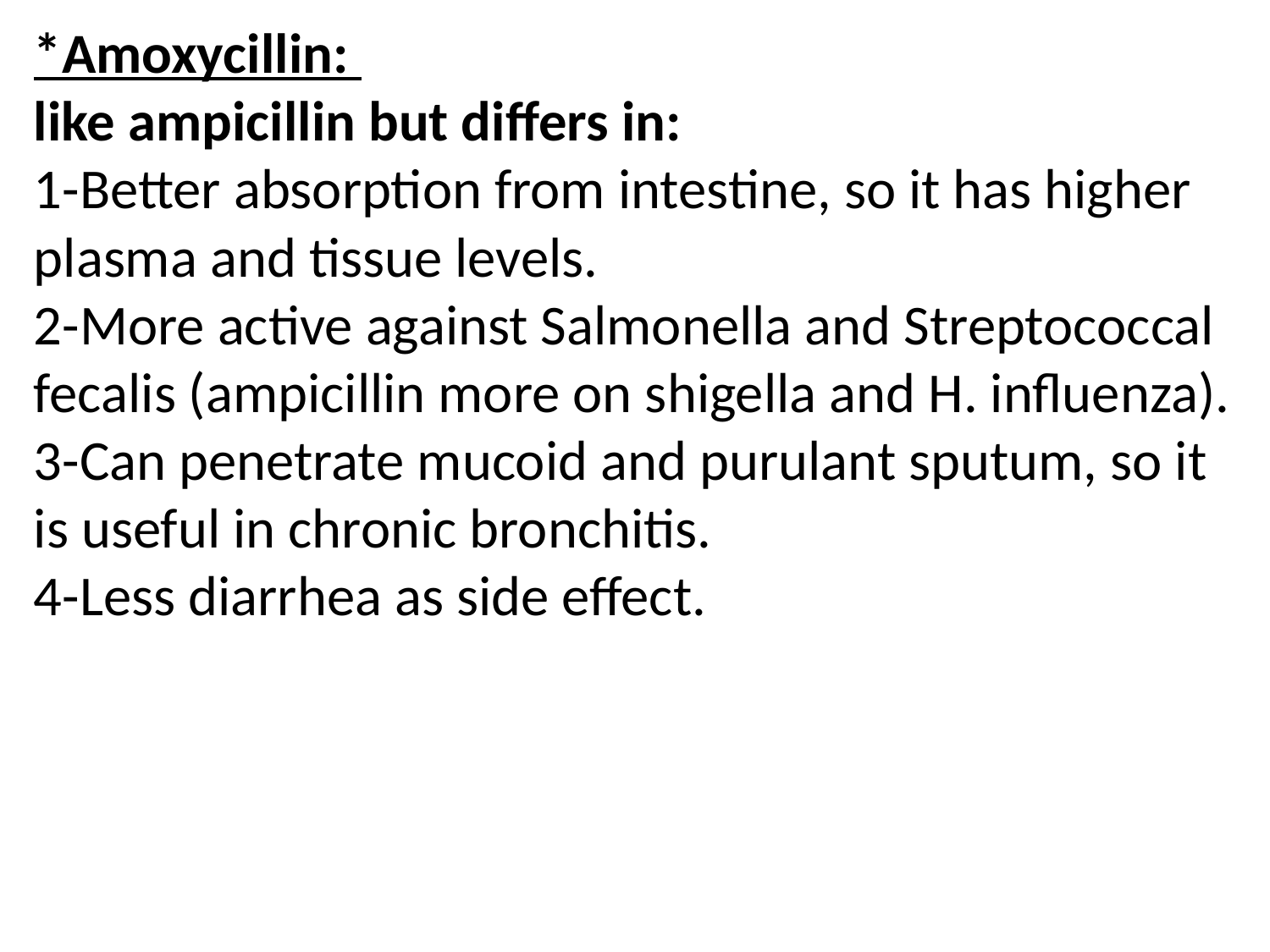

*Amoxycillin:
like ampicillin but differs in:
1-Better absorption from intestine, so it has higher plasma and tissue levels.
2-More active against Salmonella and Streptococcal fecalis (ampicillin more on shigella and H. influenza).
3-Can penetrate mucoid and purulant sputum, so it is useful in chronic bronchitis.
4-Less diarrhea as side effect.